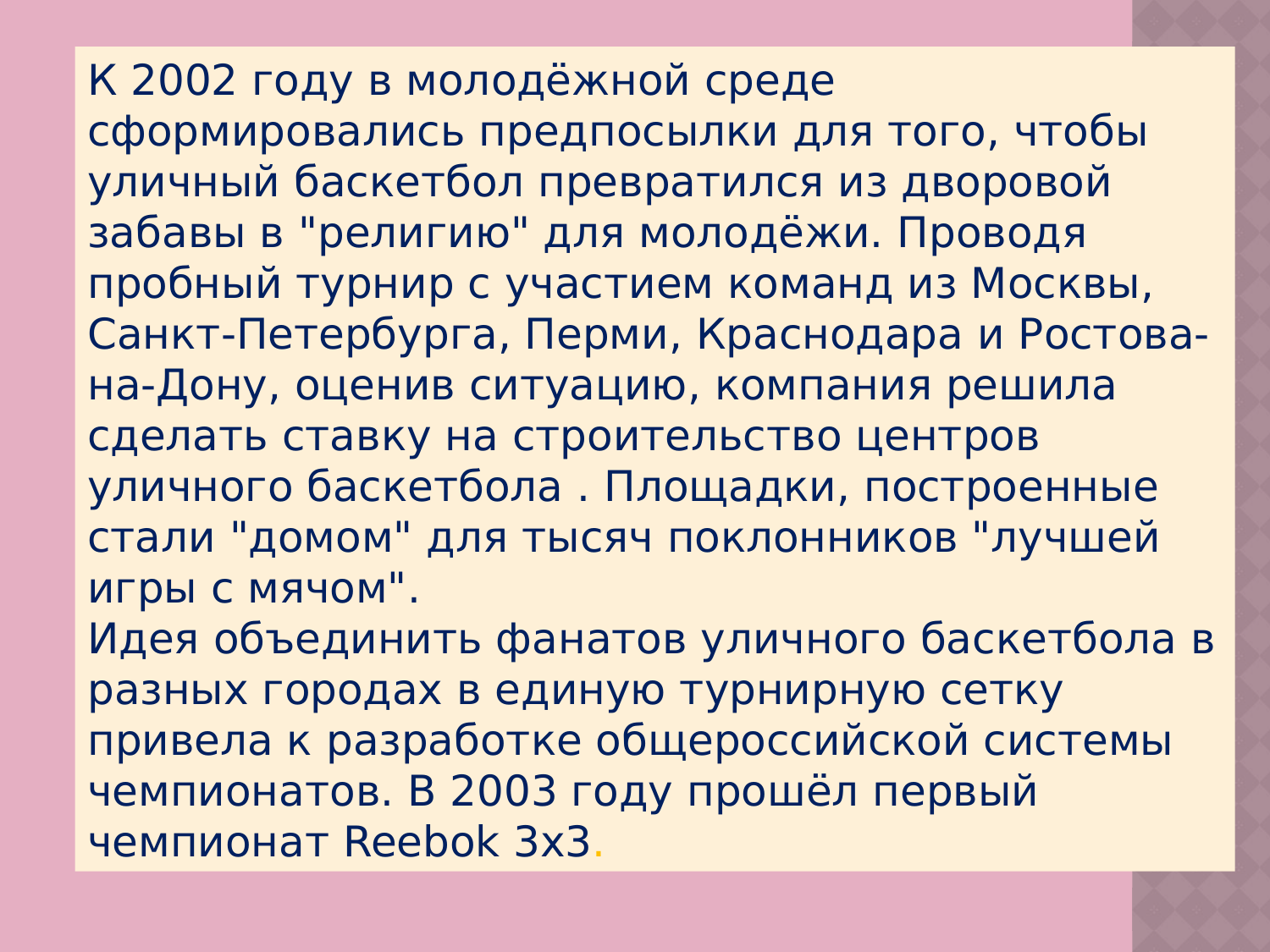

К 2002 году в молодёжной среде сформировались предпосылки для того, чтобы уличный баскетбол превратился из дворовой забавы в "религию" для молодёжи. Проводя пробный турнир с участием команд из Москвы, Санкт-Петербурга, Перми, Краснодара и Ростова-на-Дону, оценив ситуацию, компания решила сделать ставку на строительство центров уличного баскетбола . Площадки, построенные стали "домом" для тысяч поклонников "лучшей игры с мячом".
Идея объединить фанатов уличного баскетбола в разных городах в единую турнирную сетку привела к разработке общероссийской системы чемпионатов. В 2003 году прошёл первый чемпионат Reebok 3x3.